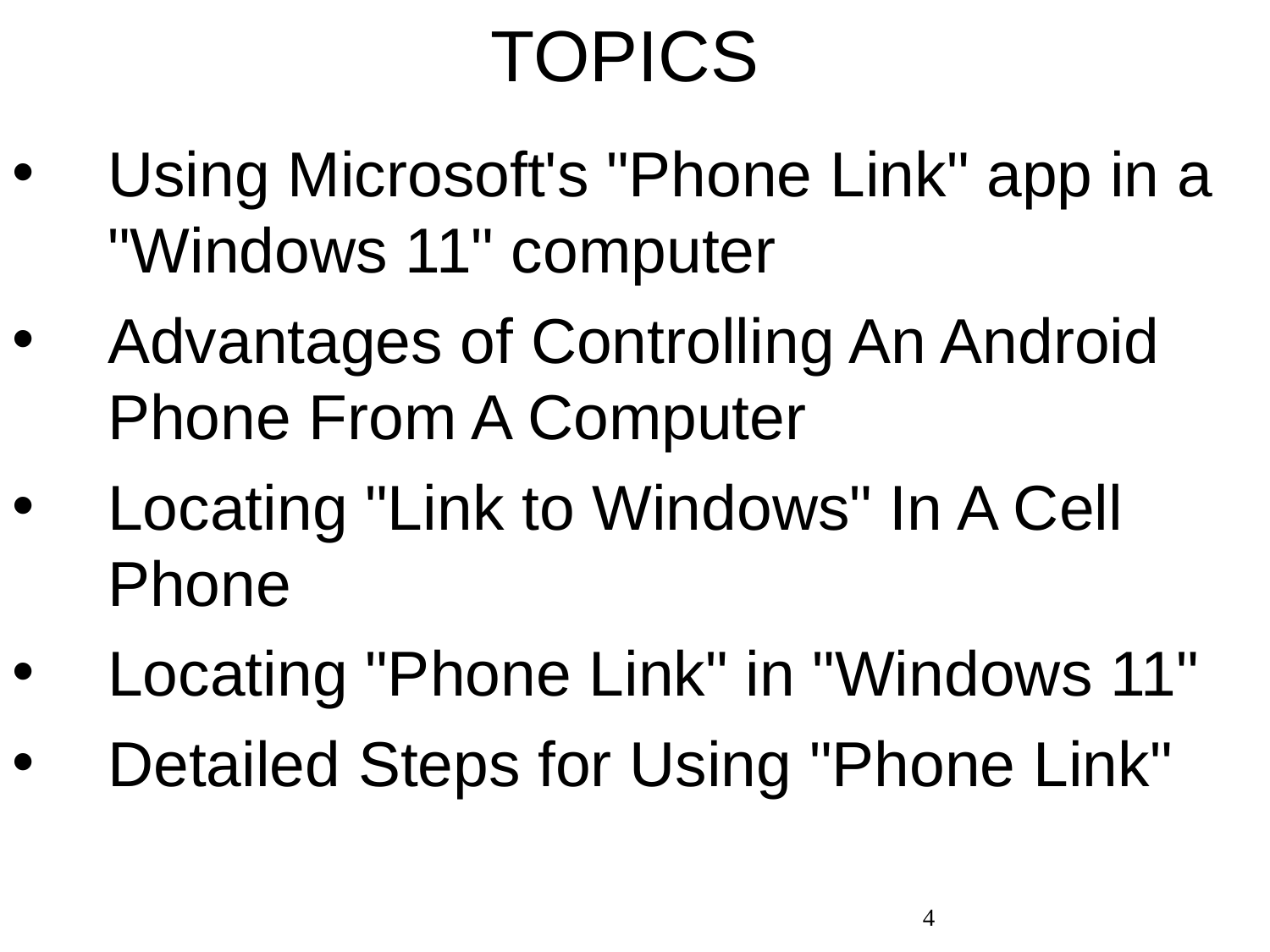

# TOPICS
Using Microsoft's "Phone Link" app in a "Windows 11" computer
Advantages of Controlling An Android Phone From A Computer
Locating "Link to Windows" In A Cell Phone
Locating "Phone Link" in "Windows 11"
Detailed Steps for Using "Phone Link"
4